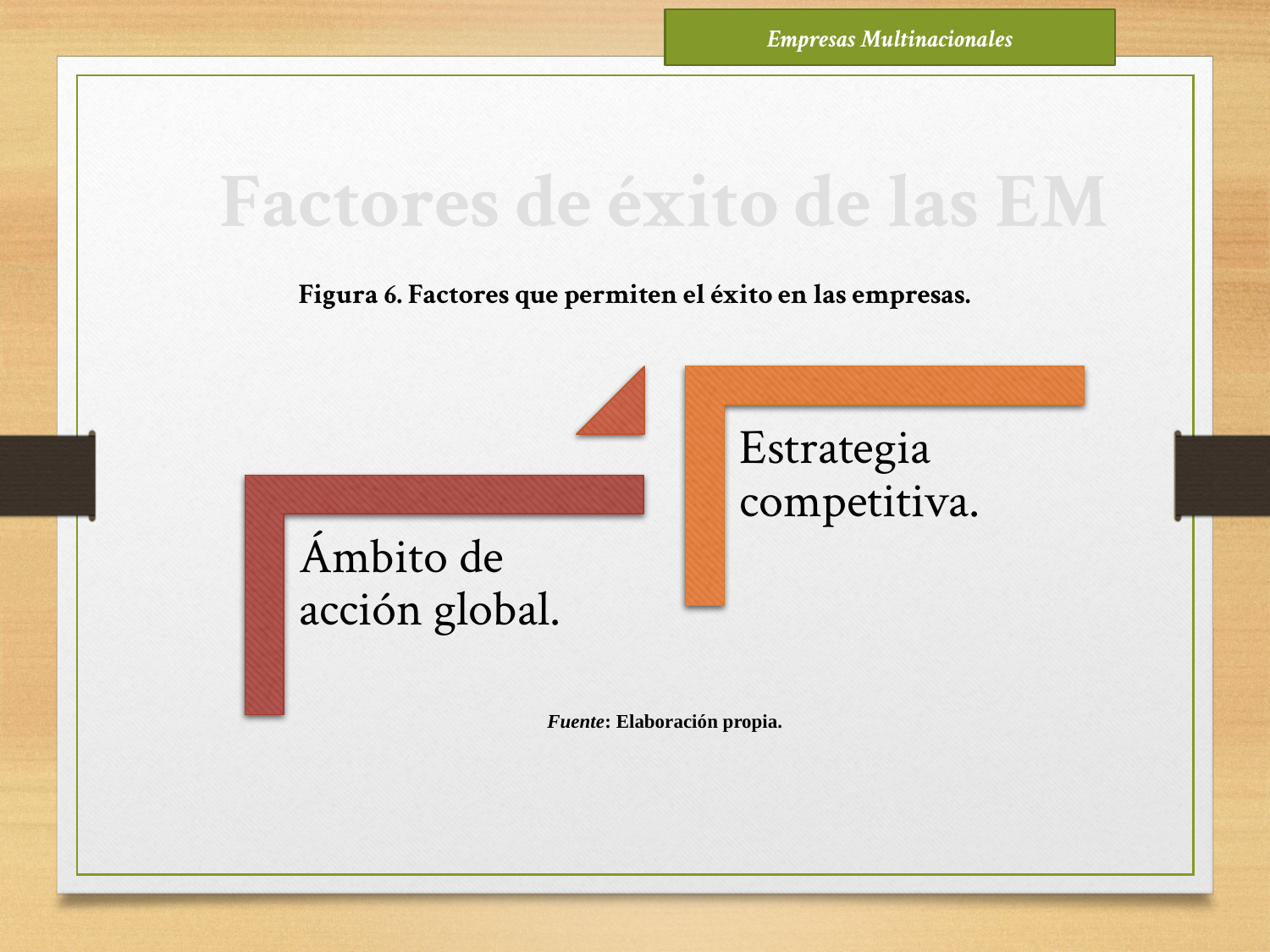

Empresas Multinacionales
Factores de éxito de las EM
Figura 6. Factores que permiten el éxito en las empresas.
Ámbito de acción global.
Estrategia competitiva.
Fuente: Elaboración propia.